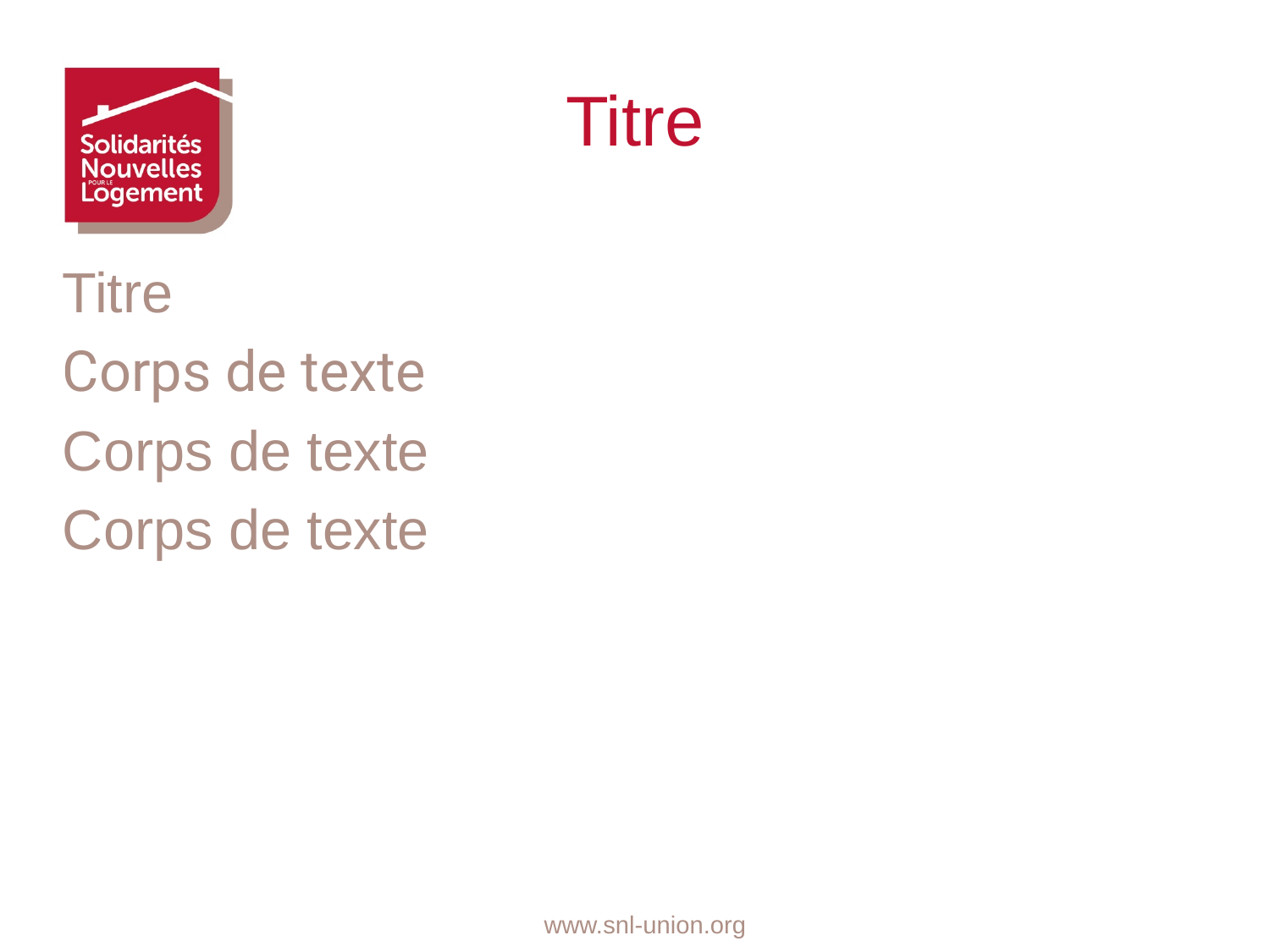

# Titre
Titre
Corps de texte
Corps de texte
Corps de texte